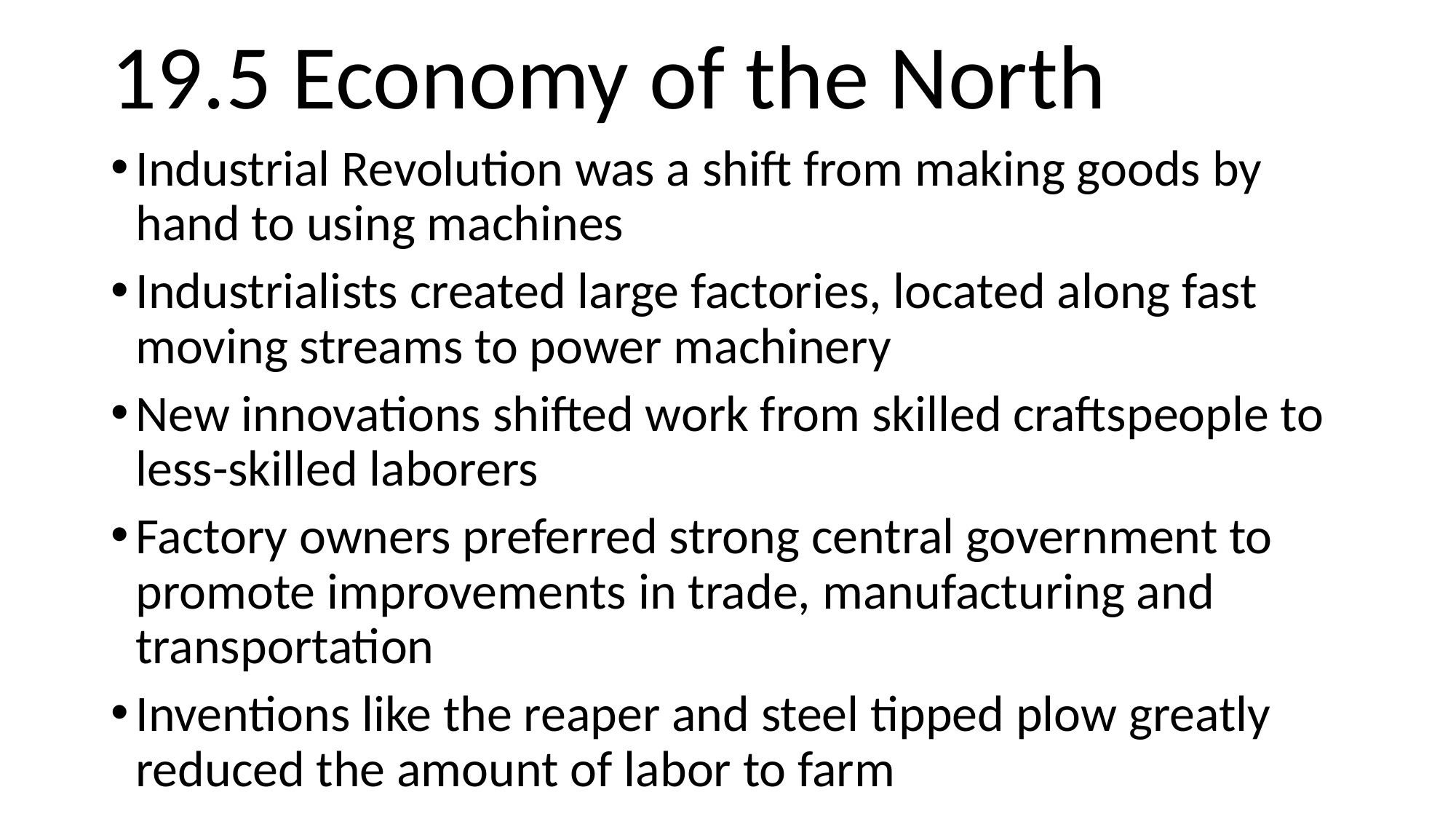

# 19.5 Economy of the North
Industrial Revolution was a shift from making goods by hand to using machines
Industrialists created large factories, located along fast  moving streams to power machinery
New innovations shifted work from skilled craftspeople to less-skilled laborers
Factory owners preferred strong central government to promote improvements in trade, manufacturing and transportation
Inventions like the reaper and steel tipped plow greatly reduced the amount of labor to farm